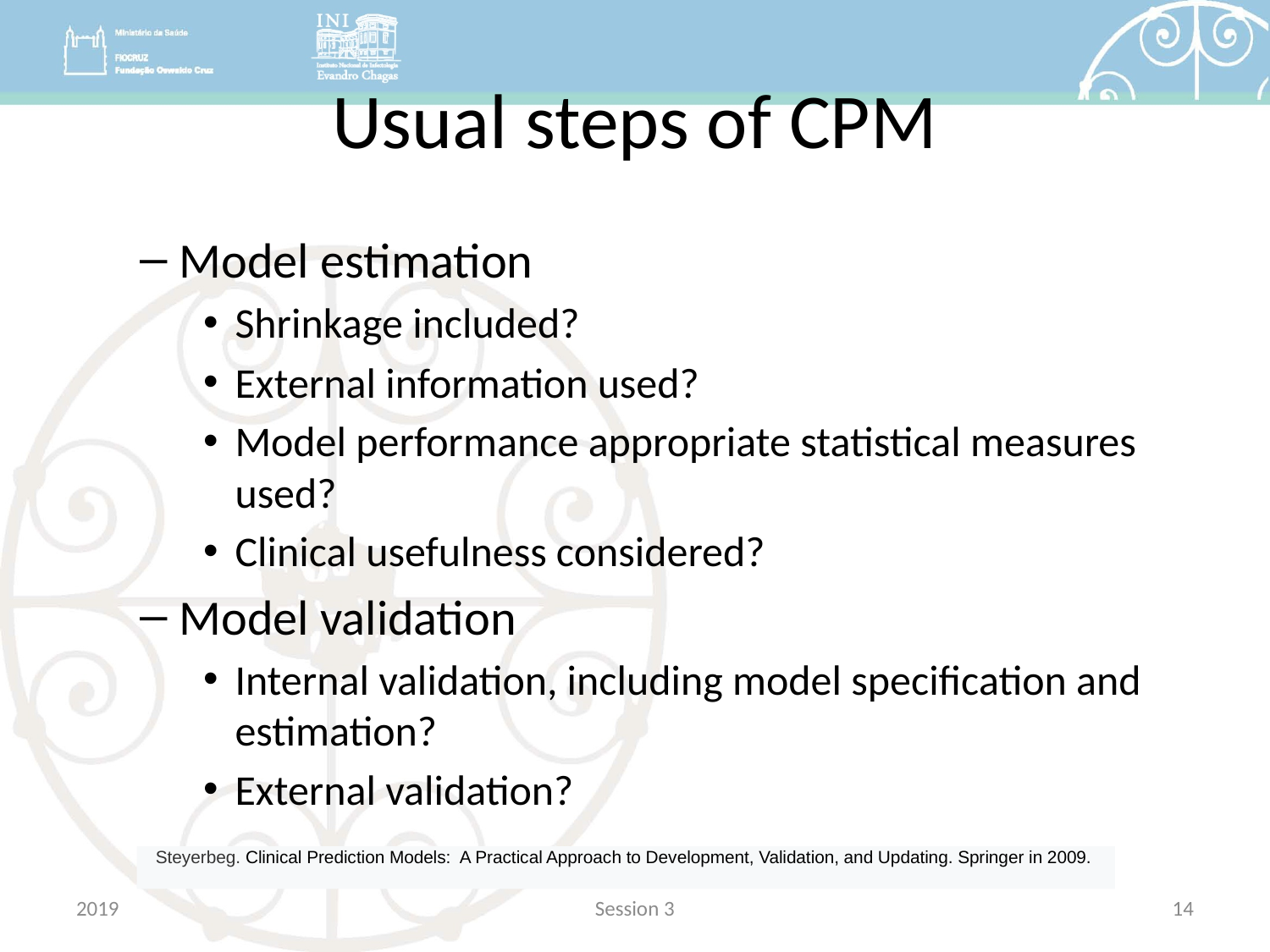

# Usual steps of CPM
Model estimation
Shrinkage included?
External information used?
Model performance appropriate statistical measures used?
Clinical usefulness considered?
Model validation
Internal validation, including model specification and estimation?
External validation?
Steyerbeg. Clinical Prediction Models:  A Practical Approach to Development, Validation, and Updating. Springer in 2009.
2019
Session 3
14